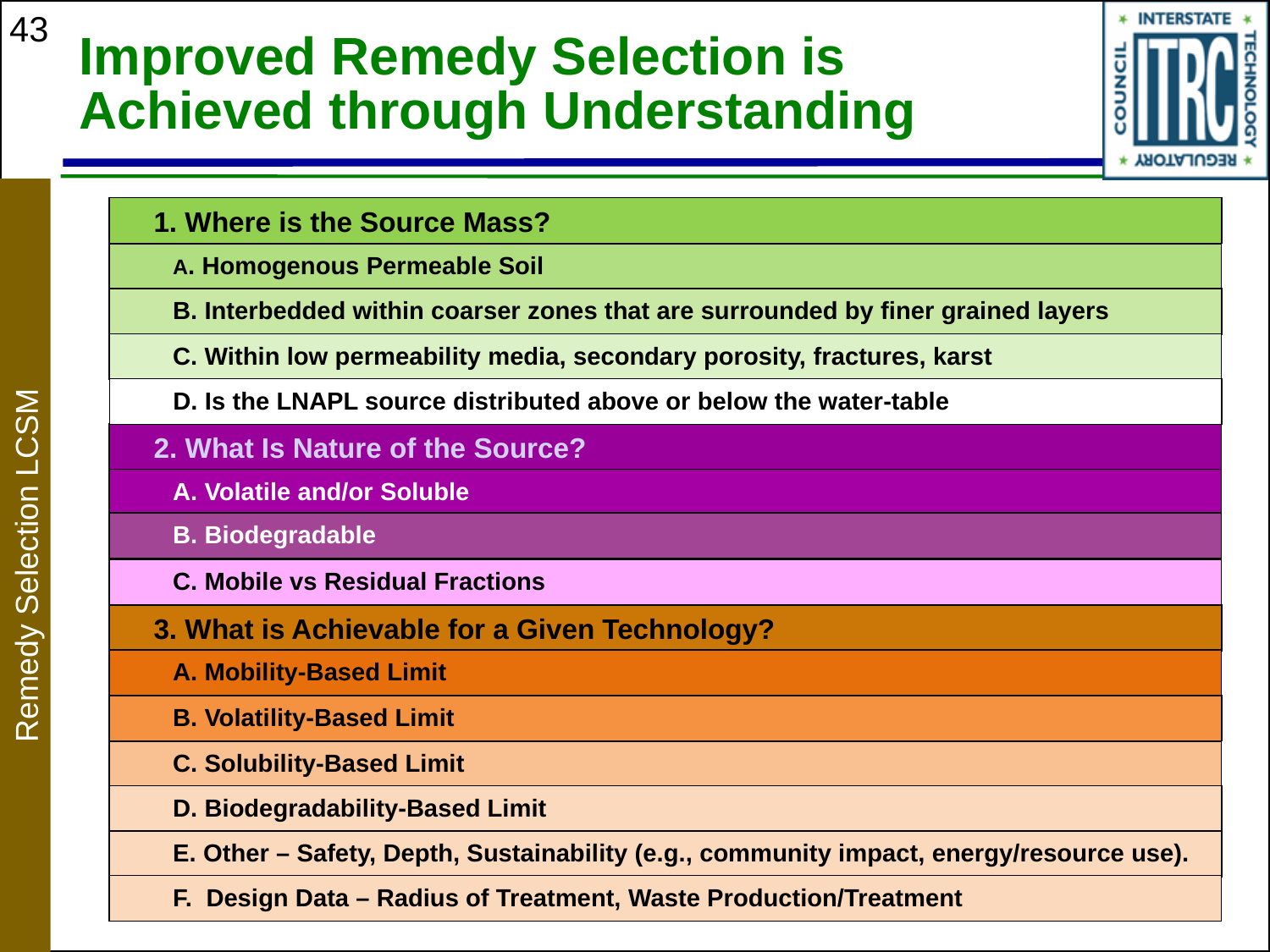

43
Improved Remedy Selection is Achieved through Understanding
1. Where is the Source Mass?
A. Homogenous Permeable Soil
B. Interbedded within coarser zones that are surrounded by finer grained layers
C. Within low permeability media, secondary porosity, fractures, karst
D. Is the LNAPL source distributed above or below the water-table
2. What Is Nature of the Source?
A. Volatile and/or Soluble
B. Biodegradable
C. Mobile vs Residual Fractions
3. What is Achievable for a Given Technology?
A. Mobility-Based Limit
B. Volatility-Based Limit
C. Solubility-Based Limit
D. Biodegradability-Based Limit
E. Other – Safety, Depth, Sustainability (e.g., community impact, energy/resource use).
F.  Design Data – Radius of Treatment, Waste Production/Treatment
Remedy Selection LCSM